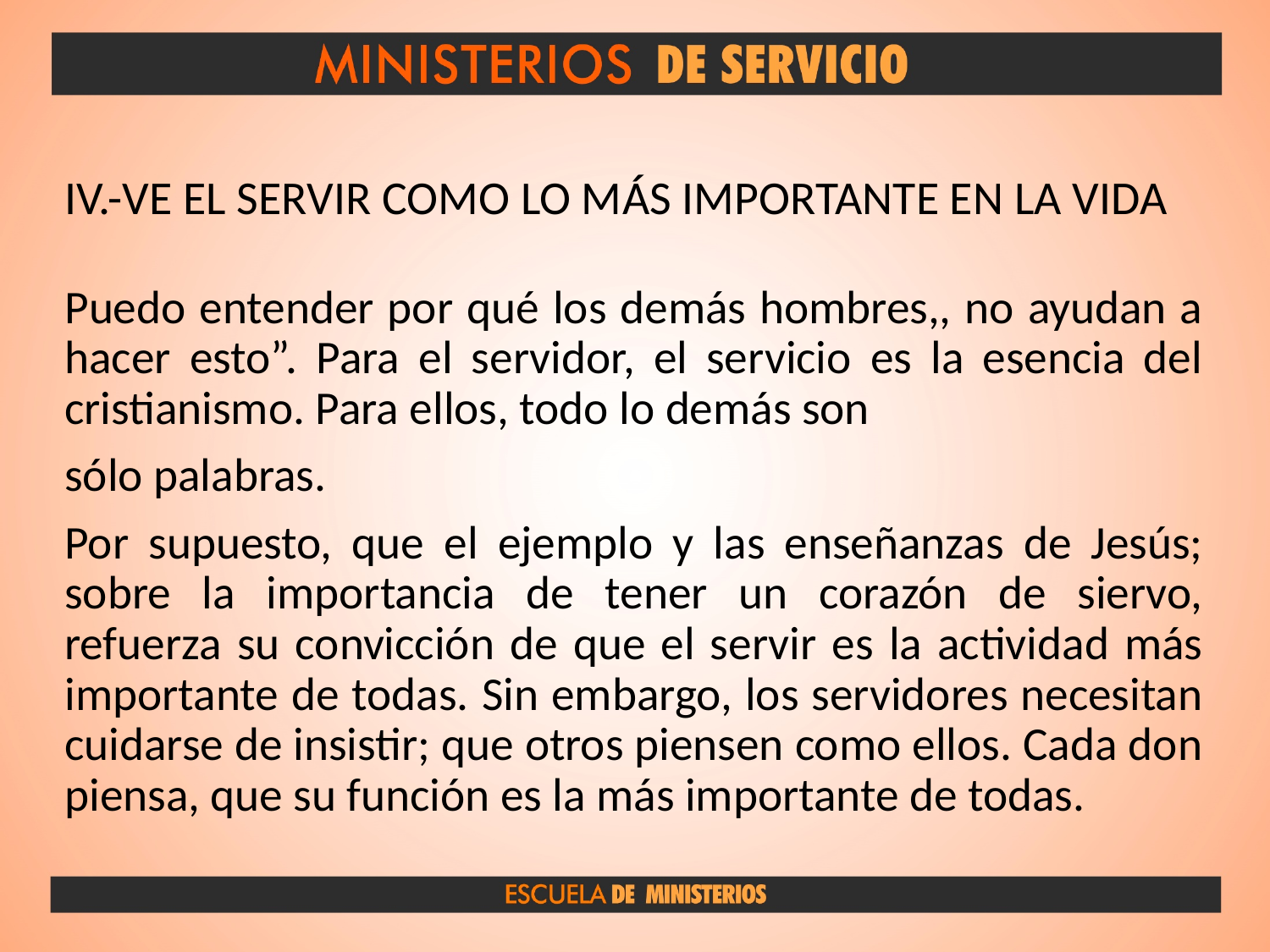

# IV.-VE EL SERVIR COMO LO MÁS IMPORTANTE EN LA VIDA
Puedo entender por qué los demás hombres,, no ayudan a hacer esto”. Para el servidor, el servicio es la esencia del cristianismo. Para ellos, todo lo demás son
sólo palabras.
Por supuesto, que el ejemplo y las enseñanzas de Jesús; sobre la importancia de tener un corazón de siervo, refuerza su convicción de que el servir es la actividad más importante de todas. Sin embargo, los servidores necesitan cuidarse de insistir; que otros piensen como ellos. Cada don piensa, que su función es la más importante de todas.